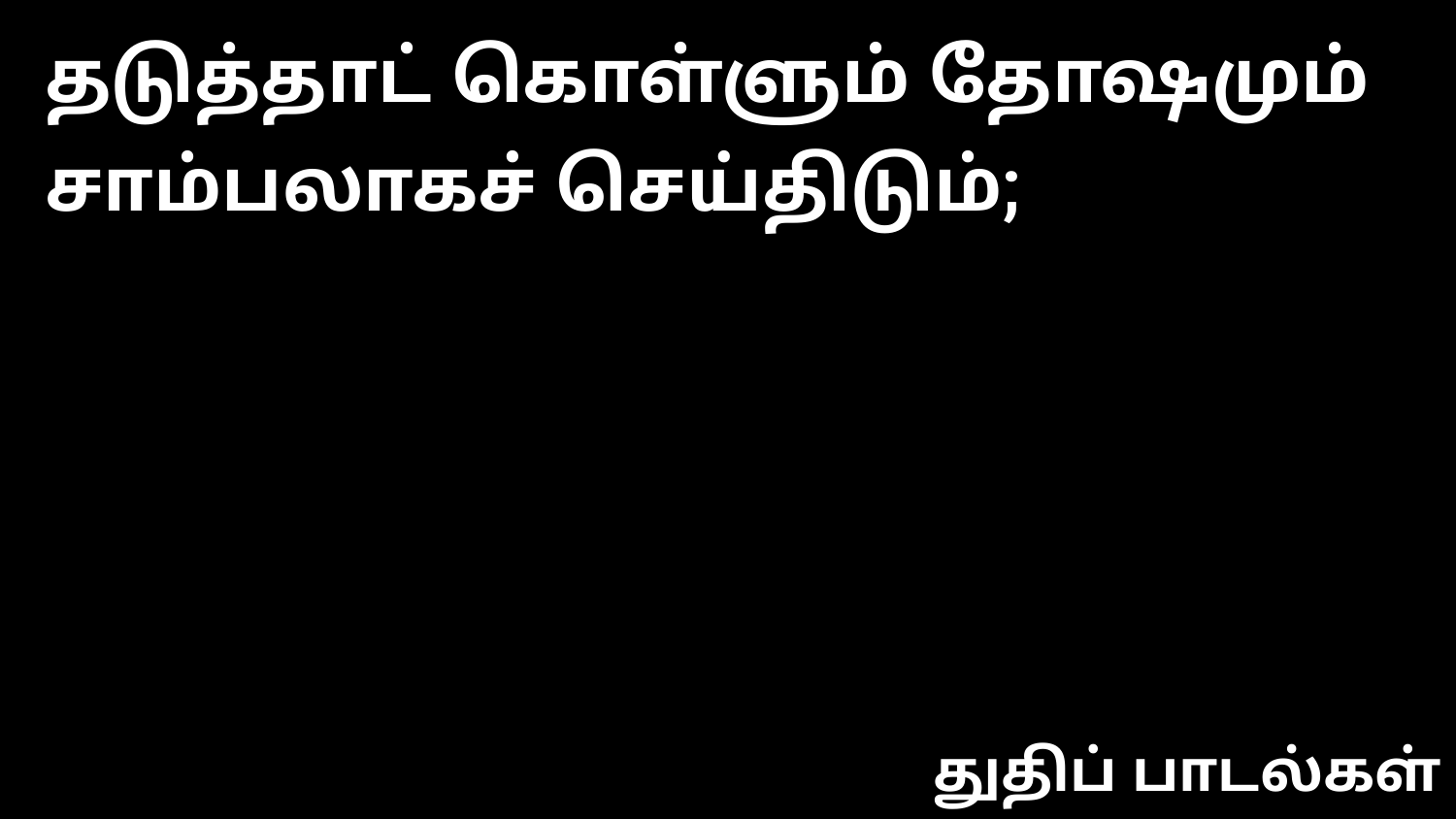

தடுத்தாட் கொள்ளும் தோஷமும் சாம்பலாகச் செய்திடும்;
துதிப் பாடல்கள்